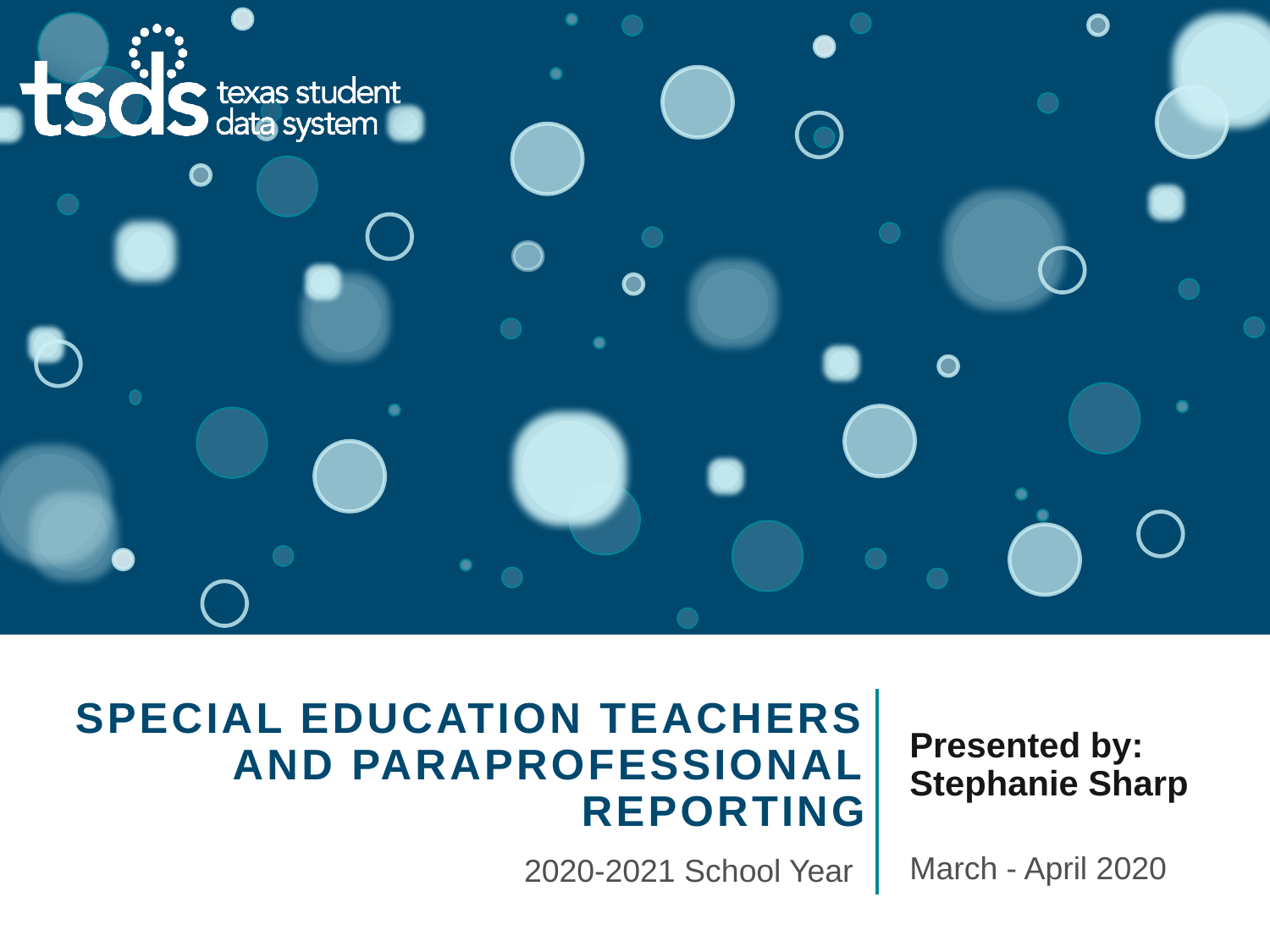

# Special Education Teachers and Paraprofessional Reporting
Presented by: Stephanie Sharp
March - April 2020
2020-2021 School Year